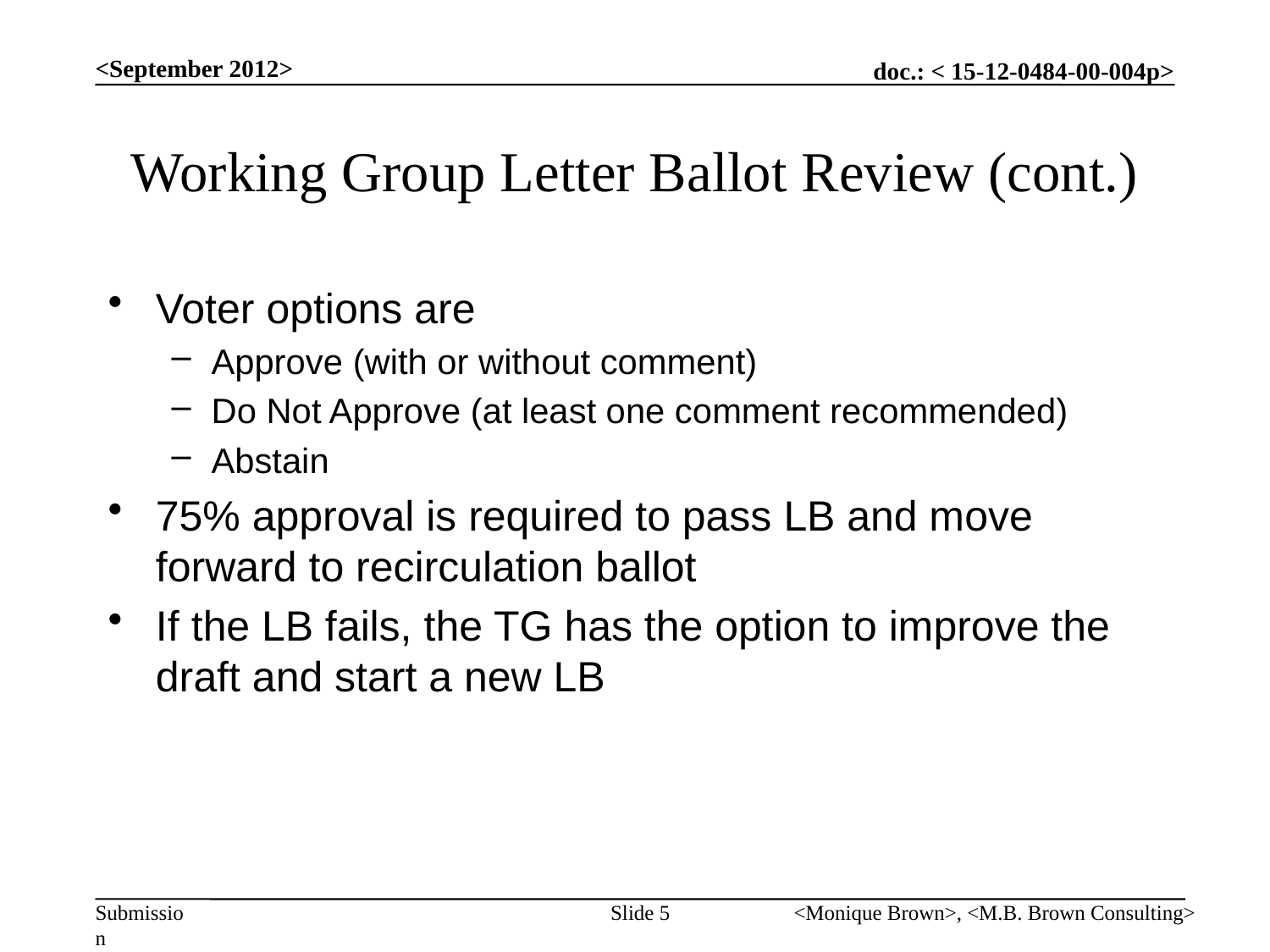

<September 2012>
# Working Group Letter Ballot Review (cont.)
Voter options are
Approve (with or without comment)
Do Not Approve (at least one comment recommended)
Abstain
75% approval is required to pass LB and move forward to recirculation ballot
If the LB fails, the TG has the option to improve the draft and start a new LB

Slide 5
<Monique Brown>, <M.B. Brown Consulting>